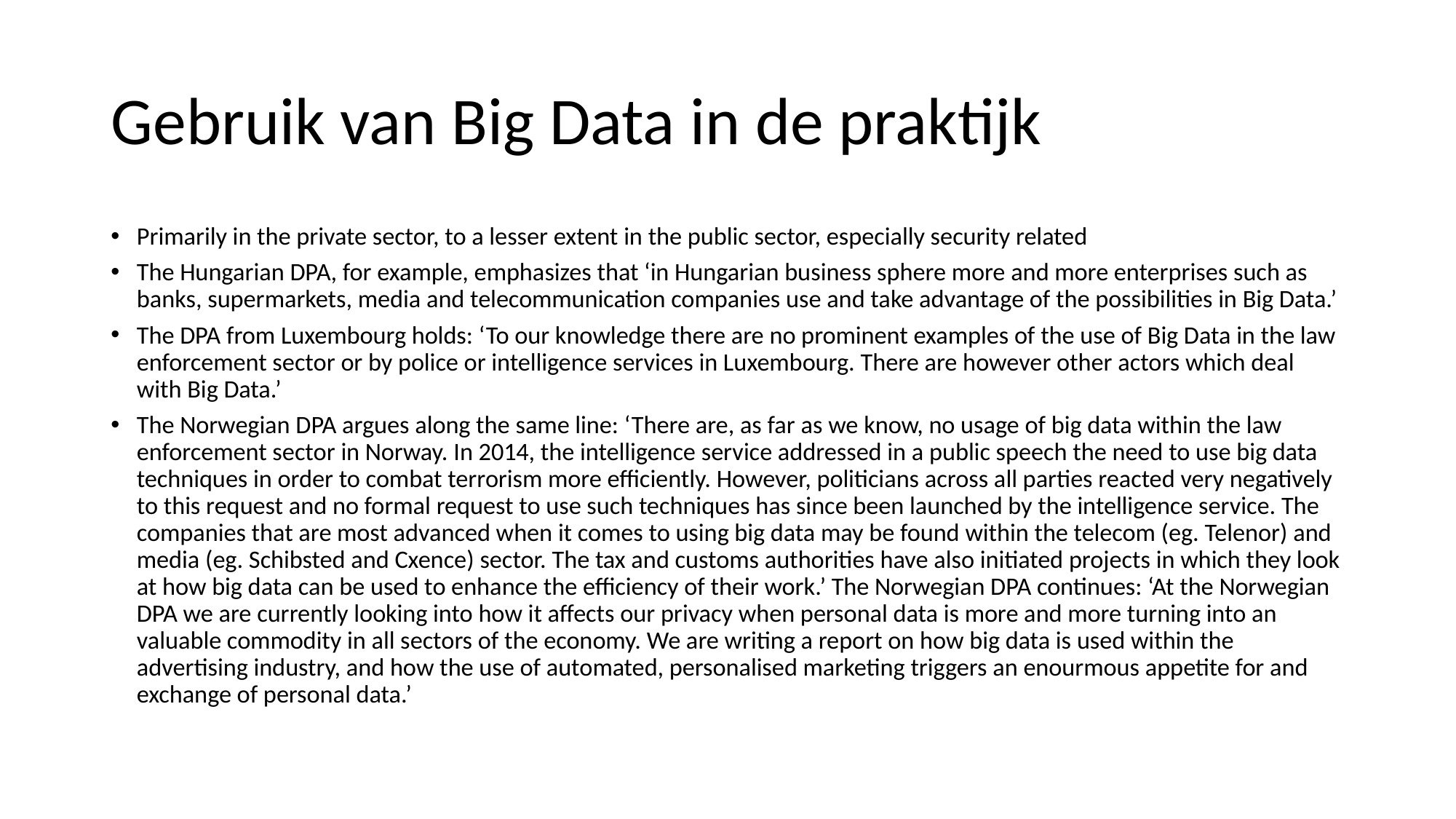

# Gebruik van Big Data in de praktijk
Primarily in the private sector, to a lesser extent in the public sector, especially security related
The Hungarian DPA, for example, emphasizes that ‘in Hungarian business sphere more and more enterprises such as banks, supermarkets, media and telecommunication companies use and take advantage of the possibilities in Big Data.’
The DPA from Luxembourg holds: ‘To our knowledge there are no prominent examples of the use of Big Data in the law enforcement sector or by police or intelligence services in Luxembourg. There are however other actors which deal with Big Data.’
The Norwegian DPA argues along the same line: ‘There are, as far as we know, no usage of big data within the law enforcement sector in Norway. In 2014, the intelligence service addressed in a public speech the need to use big data techniques in order to combat terrorism more efficiently. However, politicians across all parties reacted very negatively to this request and no formal request to use such techniques has since been launched by the intelligence service. The companies that are most advanced when it comes to using big data may be found within the telecom (eg. Telenor) and media (eg. Schibsted and Cxence) sector. The tax and customs authorities have also initiated projects in which they look at how big data can be used to enhance the efficiency of their work.’ The Norwegian DPA continues: ‘At the Norwegian DPA we are currently looking into how it affects our privacy when personal data is more and more turning into an valuable commodity in all sectors of the economy. We are writing a report on how big data is used within the advertising industry, and how the use of automated, personalised marketing triggers an enourmous appetite for and exchange of personal data.’